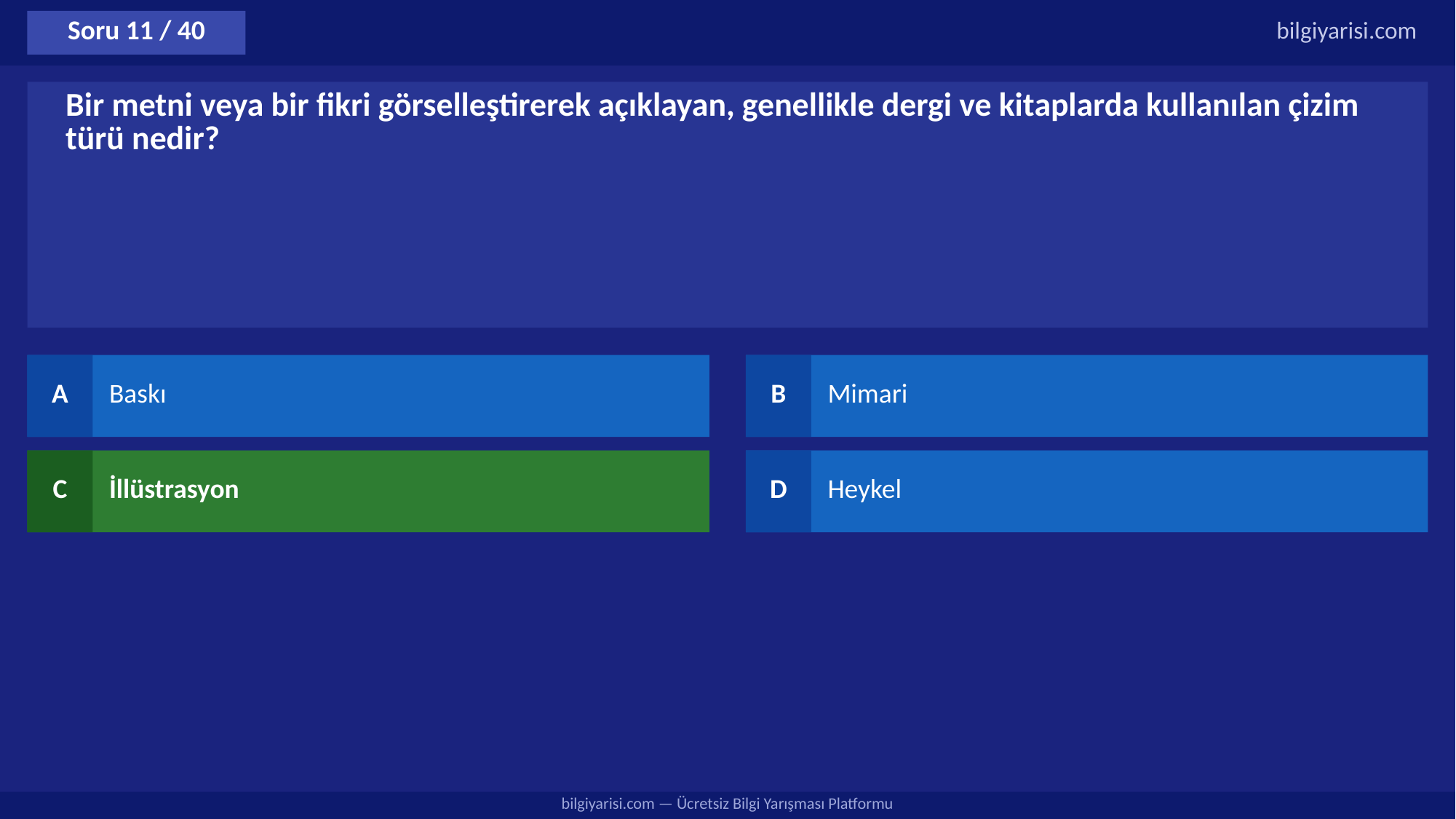

Soru 11 / 40
bilgiyarisi.com

Bir metni veya bir fikri görselleştirerek açıklayan, genellikle dergi ve kitaplarda kullanılan çizim türü nedir?

A
Baskı

B
Mimari

C
İllüstrasyon

D
Heykel
bilgiyarisi.com — Ücretsiz Bilgi Yarışması Platformu